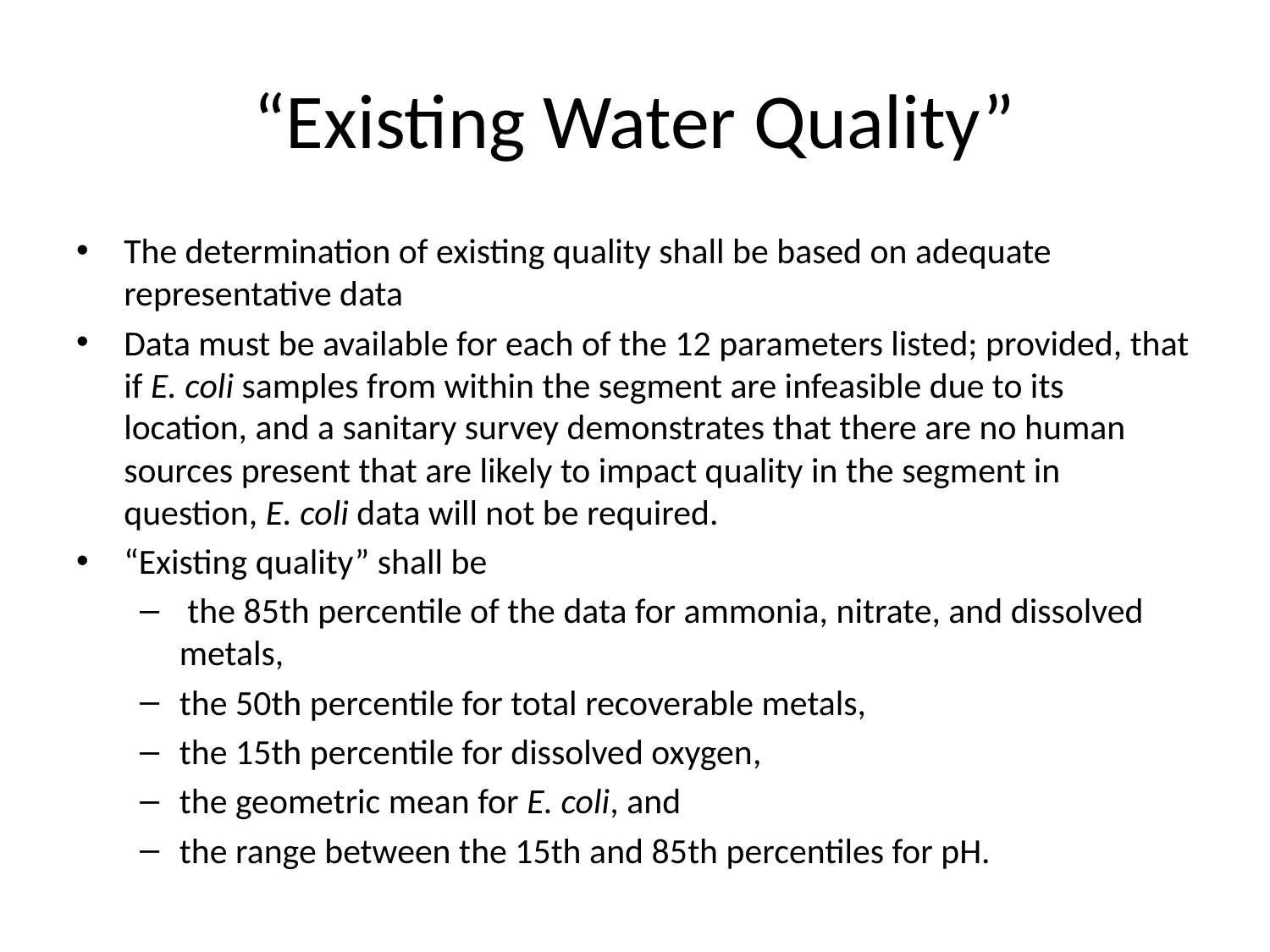

# “Existing Water Quality”
The determination of existing quality shall be based on adequate representative data
Data must be available for each of the 12 parameters listed; provided, that if E. coli samples from within the segment are infeasible due to its location, and a sanitary survey demonstrates that there are no human sources present that are likely to impact quality in the segment in question, E. coli data will not be required.
“Existing quality” shall be
 the 85th percentile of the data for ammonia, nitrate, and dissolved metals,
the 50th percentile for total recoverable metals,
the 15th percentile for dissolved oxygen,
the geometric mean for E. coli, and
the range between the 15th and 85th percentiles for pH.